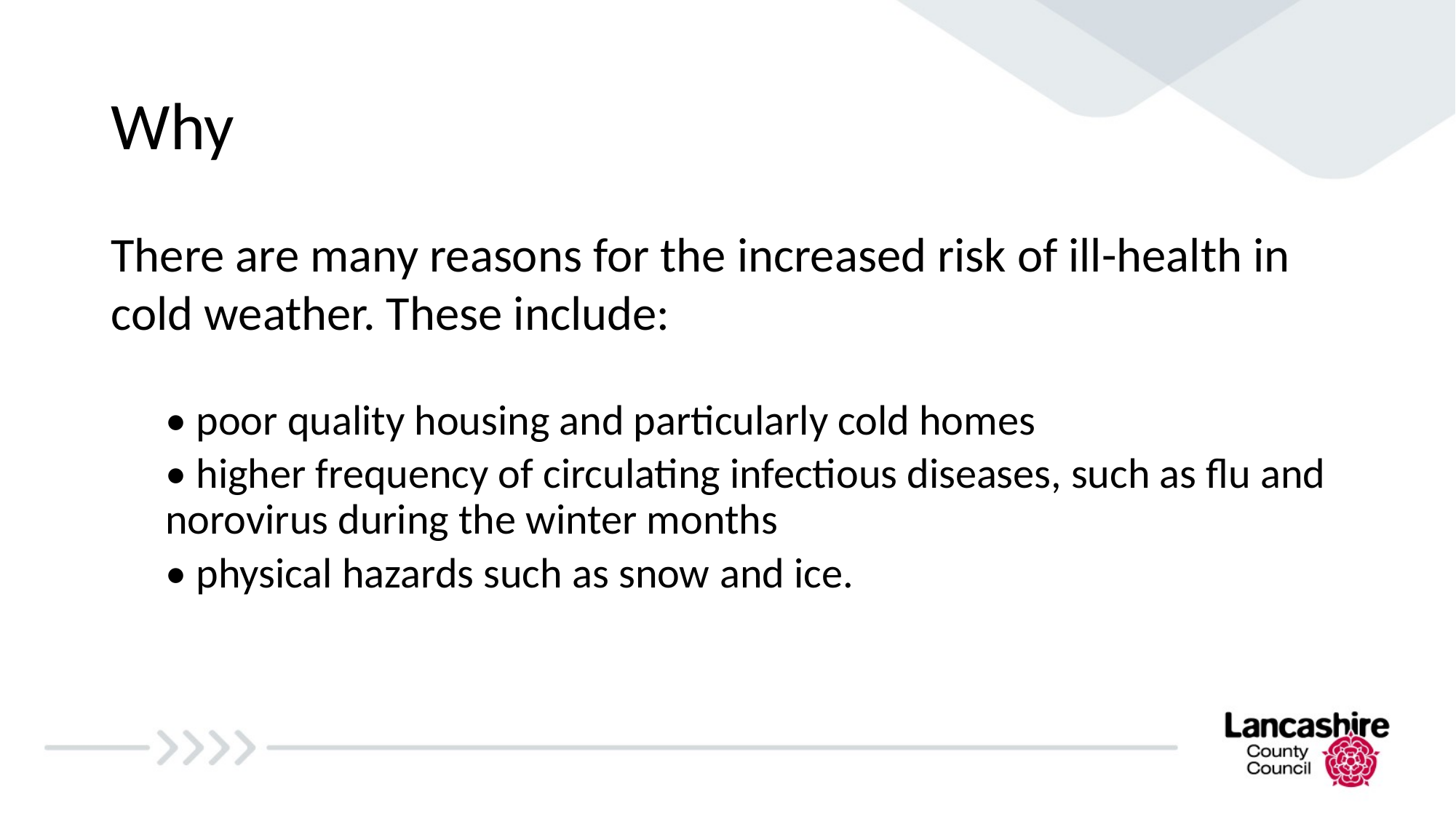

# Why
There are many reasons for the increased risk of ill-health in cold weather. These include:

• poor quality housing and particularly cold homes
• higher frequency of circulating infectious diseases, such as flu and norovirus during the winter months
• physical hazards such as snow and ice.